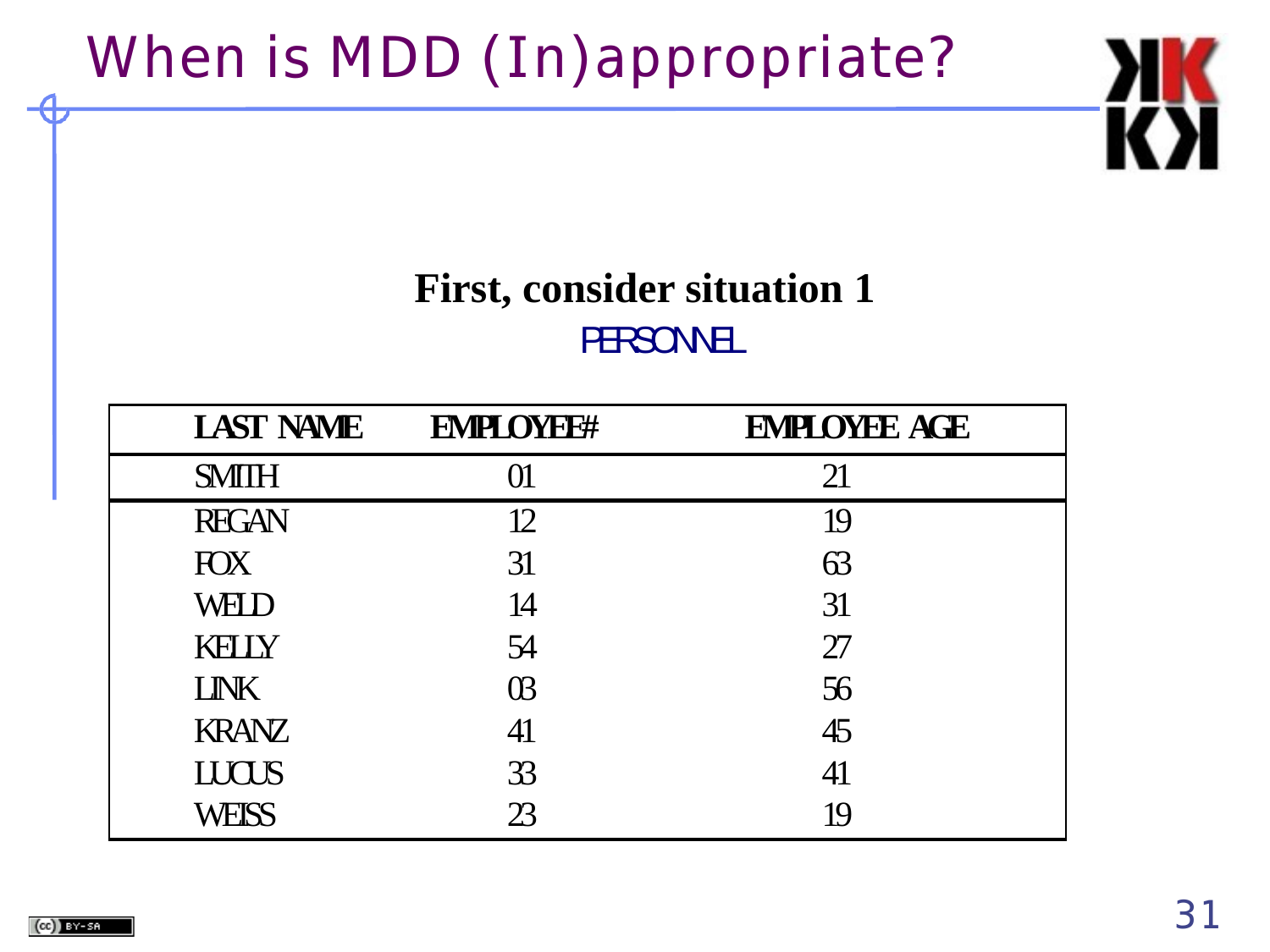

# When is MDD (In)appropriate?
First, consider situation 1
PERSONNEL
| LAST NAME | EMPLOYEE# | EMPLOYEE | AGE |
| --- | --- | --- | --- |
| SMITH | 01 | 21 |  |
| REGAN | 12 | 19 |  |
| FOX | 31 | 63 |  |
| WELD | 14 | 31 |  |
| KELLY | 54 | 27 |  |
| LINK | 03 | 56 |  |
| KRANZ | 41 | 45 |  |
| LUCUS | 33 | 41 |  |
| WEISS | 23 | 19 |  |
31